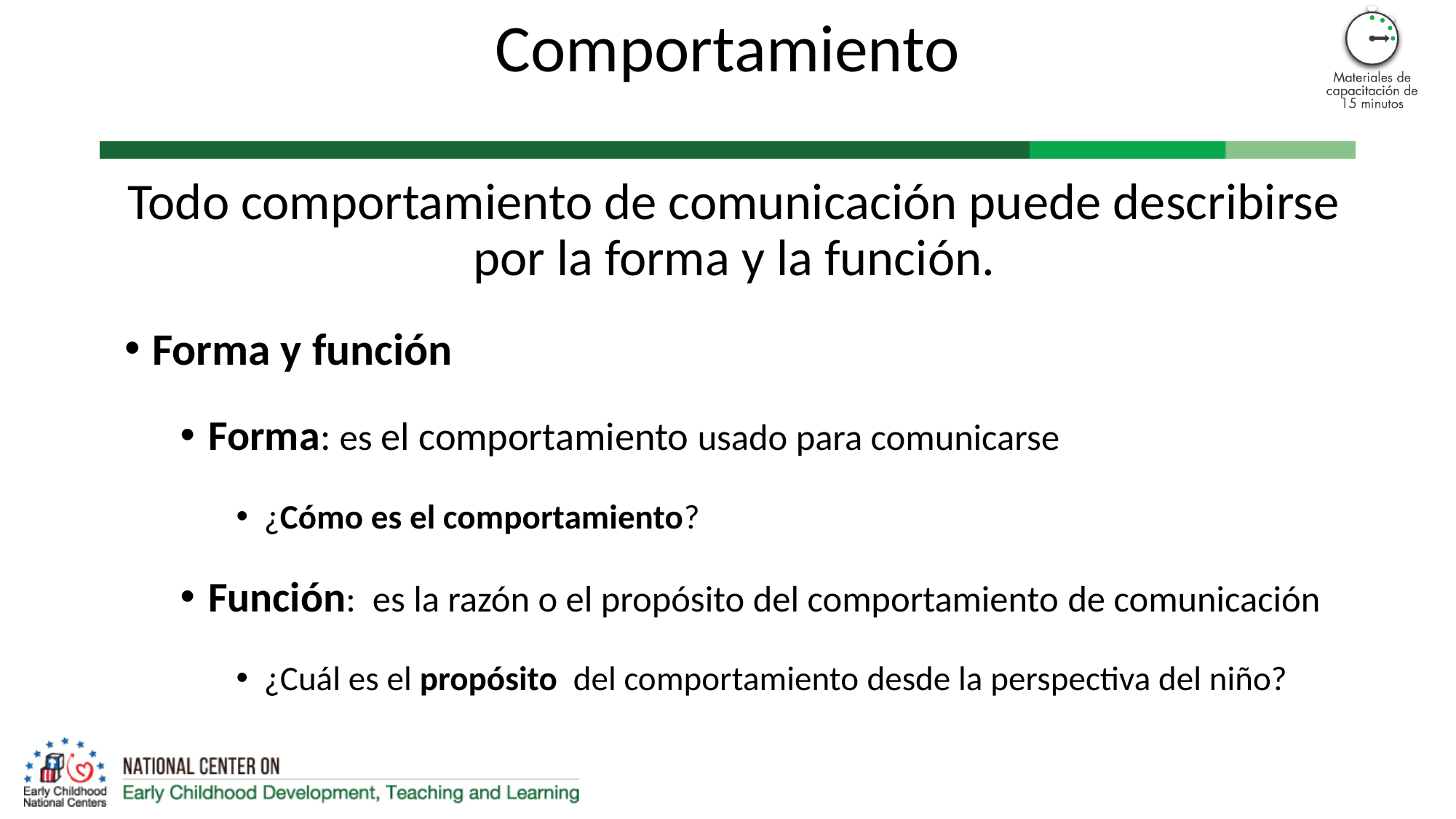

# Comportamiento
Todo comportamiento de comunicación puede describirse por la forma y la función.
Forma y función
Forma: es el comportamiento usado para comunicarse
¿Cómo es el comportamiento?
Función:  es la razón o el propósito del comportamiento de comunicación
¿Cuál es el propósito  del comportamiento desde la perspectiva del niño?